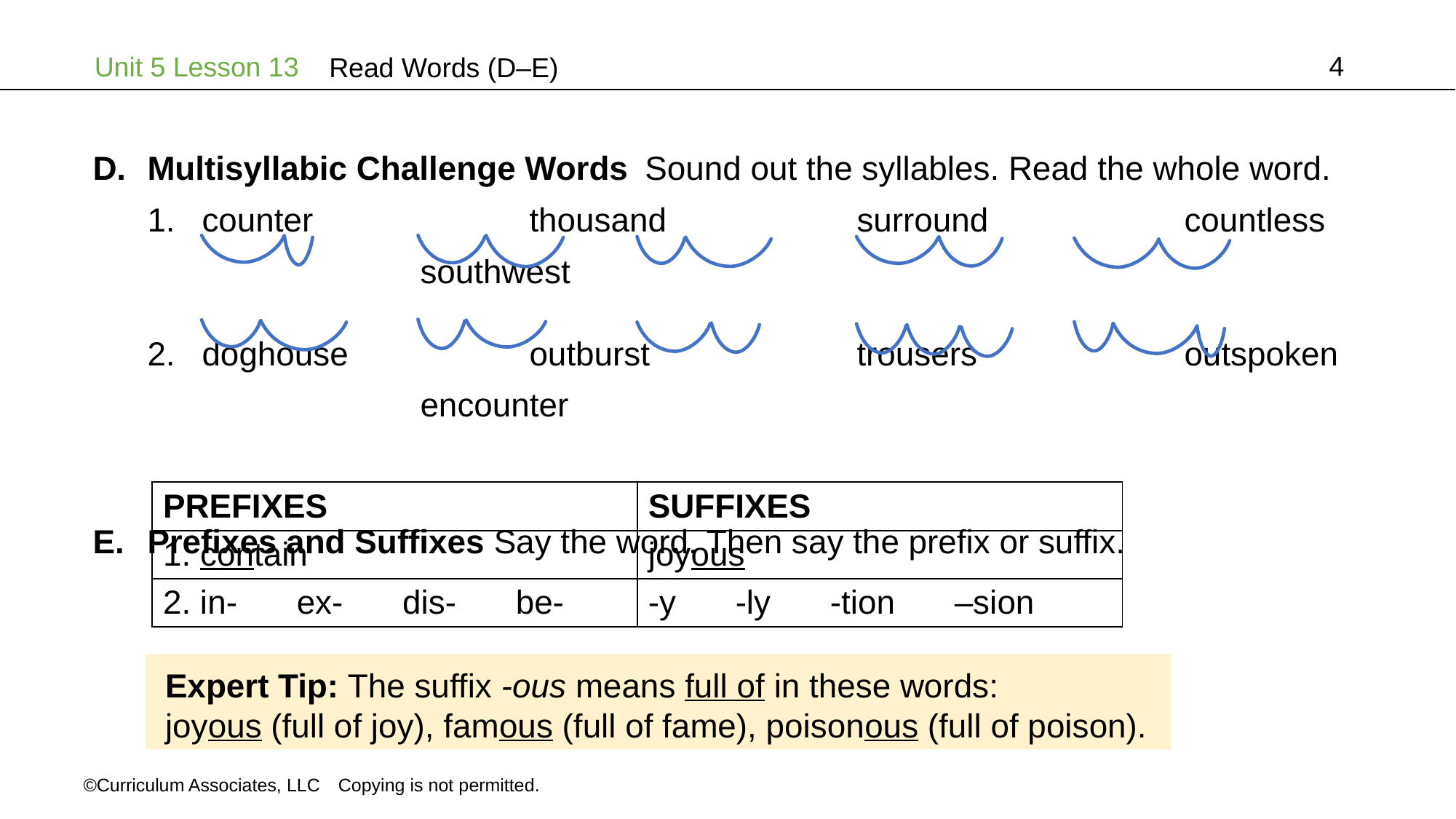

4
Read Words (D–E)
Multisyllabic Challenge Words Sound out the syllables. Read the whole word.
counter		thousand		surround		countless		southwest
doghouse		outburst		trousers		outspoken		encounter
Prefixes and Suffixes Say the word. Then say the prefix or suffix.

| PREFIXES | SUFFIXES |
| --- | --- |
| 1. contain | joyous |
| 2. in-    ex-    dis-    be- | -y    -ly    -tion    –sion |

Expert Tip: The suffix -ous means full of in these words:
joyous (full of joy), famous (full of fame), poisonous (full of poison).